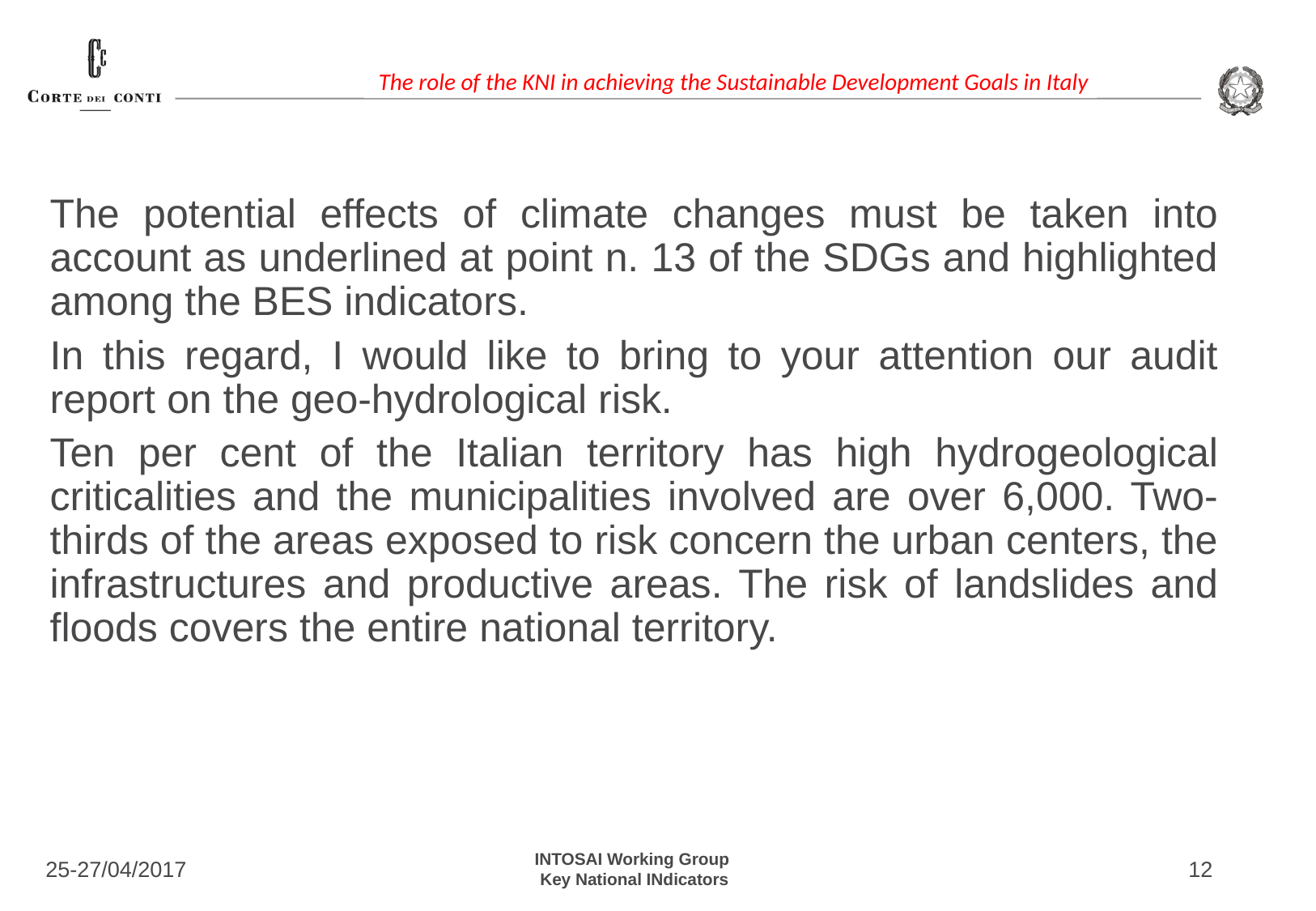

The potential effects of climate changes must be taken into account as underlined at point n. 13 of the SDGs and highlighted among the BES indicators.
In this regard, I would like to bring to your attention our audit report on the geo-hydrological risk.
Ten per cent of the Italian territory has high hydrogeological criticalities and the municipalities involved are over 6,000. Two-thirds of the areas exposed to risk concern the urban centers, the infrastructures and productive areas. The risk of landslides and floods covers the entire national territory.

25-27/04/2017
INTOSAI Working Group
Key National INdicators
12